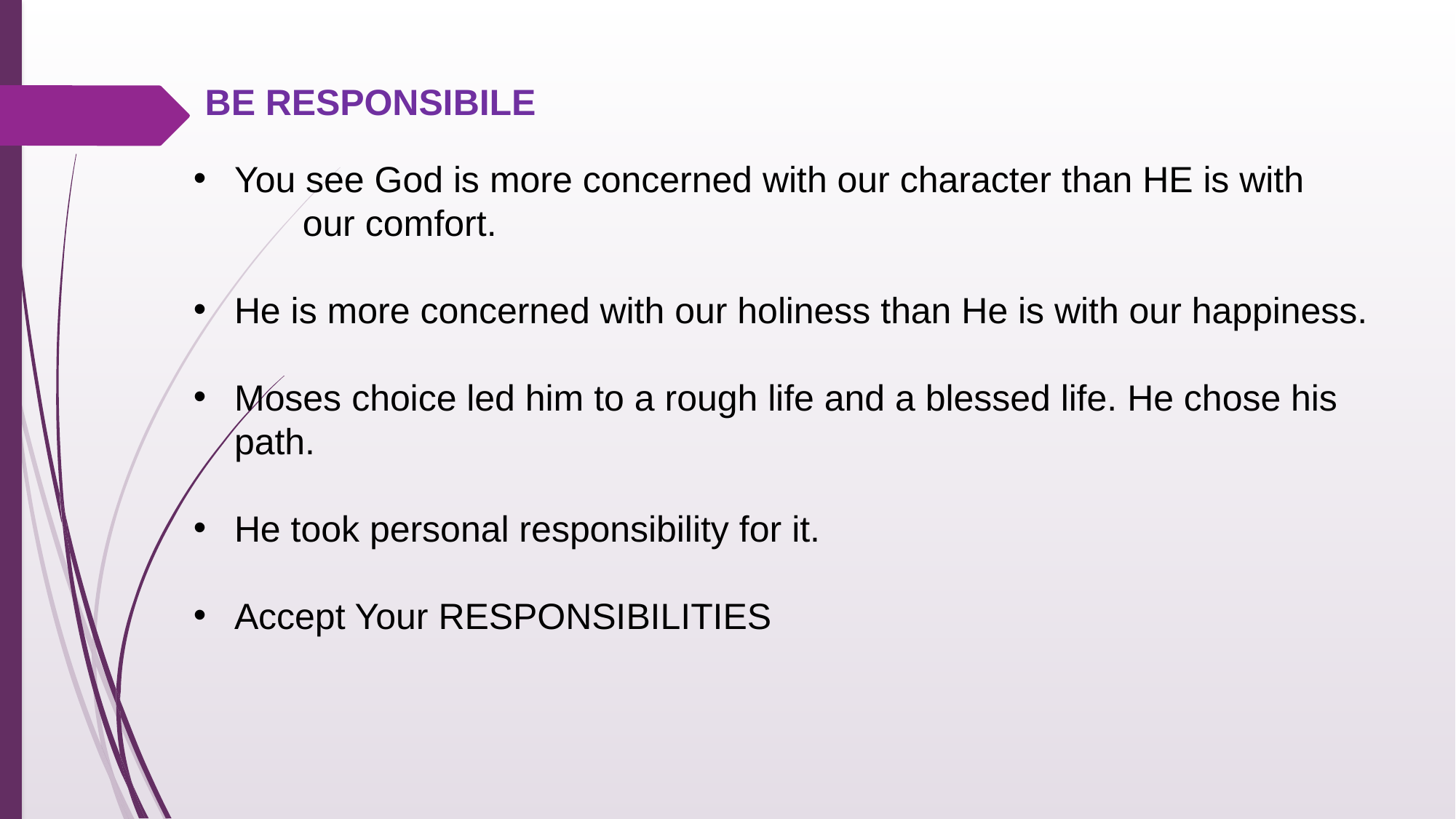

BE RESPONSIBILE
You see God is more concerned with our character than HE is with
	our comfort.

He is more concerned with our holiness than He is with our happiness.

Moses choice led him to a rough life and a blessed life. He chose his path.

He took personal responsibility for it.

Accept Your RESPONSIBILITIES